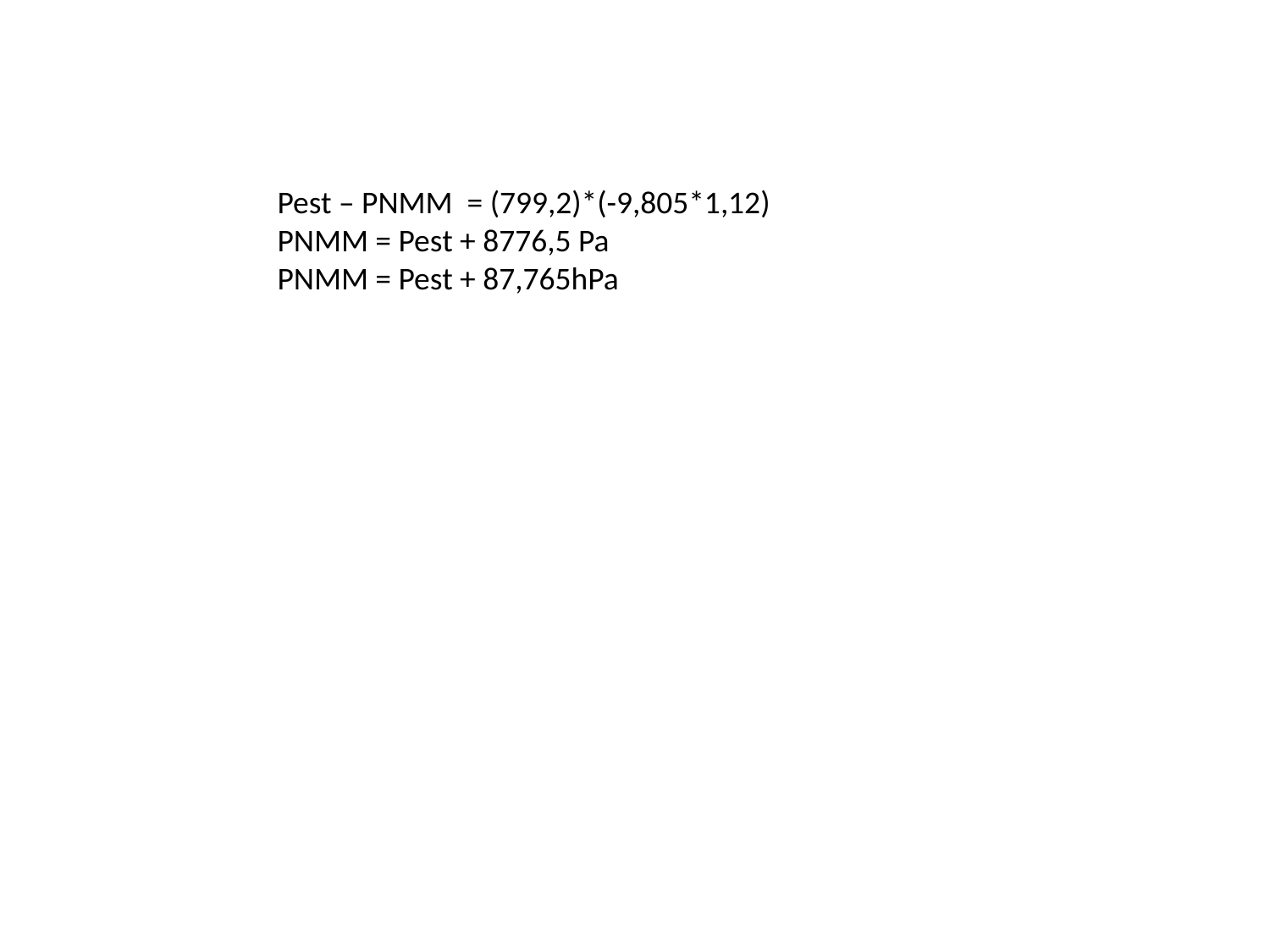

Pest – PNMM  = (799,2)*(-9,805*1,12)
PNMM = Pest + 8776,5 Pa
PNMM = Pest + 87,765hPa